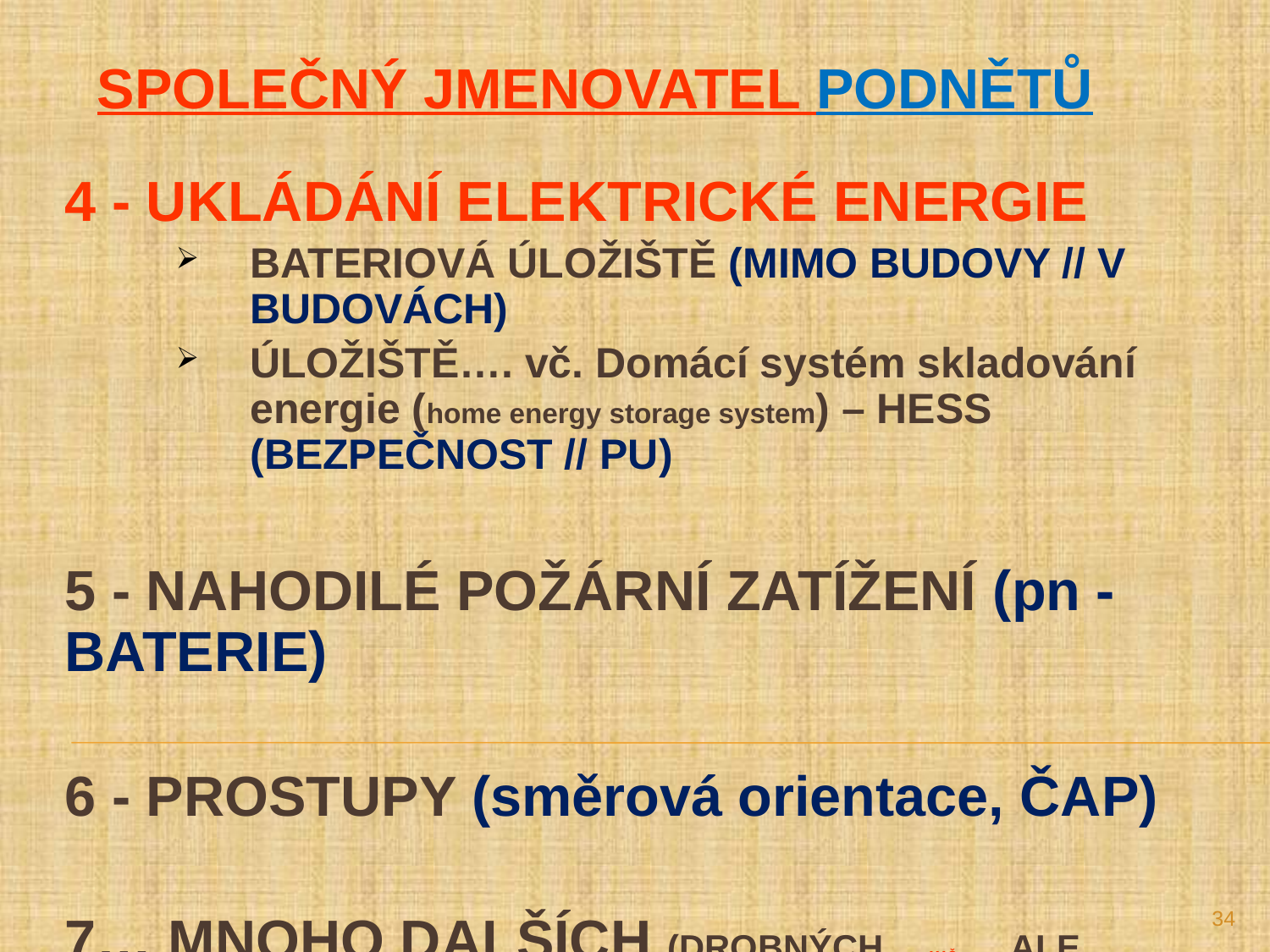

SPOLEČNÝ JMENOVATEL PODNĚTŮ
4 - UKLÁDÁNÍ ELEKTRICKÉ ENERGIE
BATERIOVÁ ÚLOŽIŠTĚ (MIMO BUDOVY // V BUDOVÁCH)
ÚLOŽIŠTĚ…. vč. Domácí systém skladování energie (home energy storage system) – HESS (BEZPEČNOST // PU)

5 - NAHODILÉ POŽÁRNÍ ZATÍŽENÍ (pn - BATERIE)

6 - PROSTUPY (směrová orientace, ČAP)

7… MNOHO DALŠÍCH (DROBNÝCH….MAŠ…. ALE PODSTATNÝCH)
								DĚKUJI ;-)

34